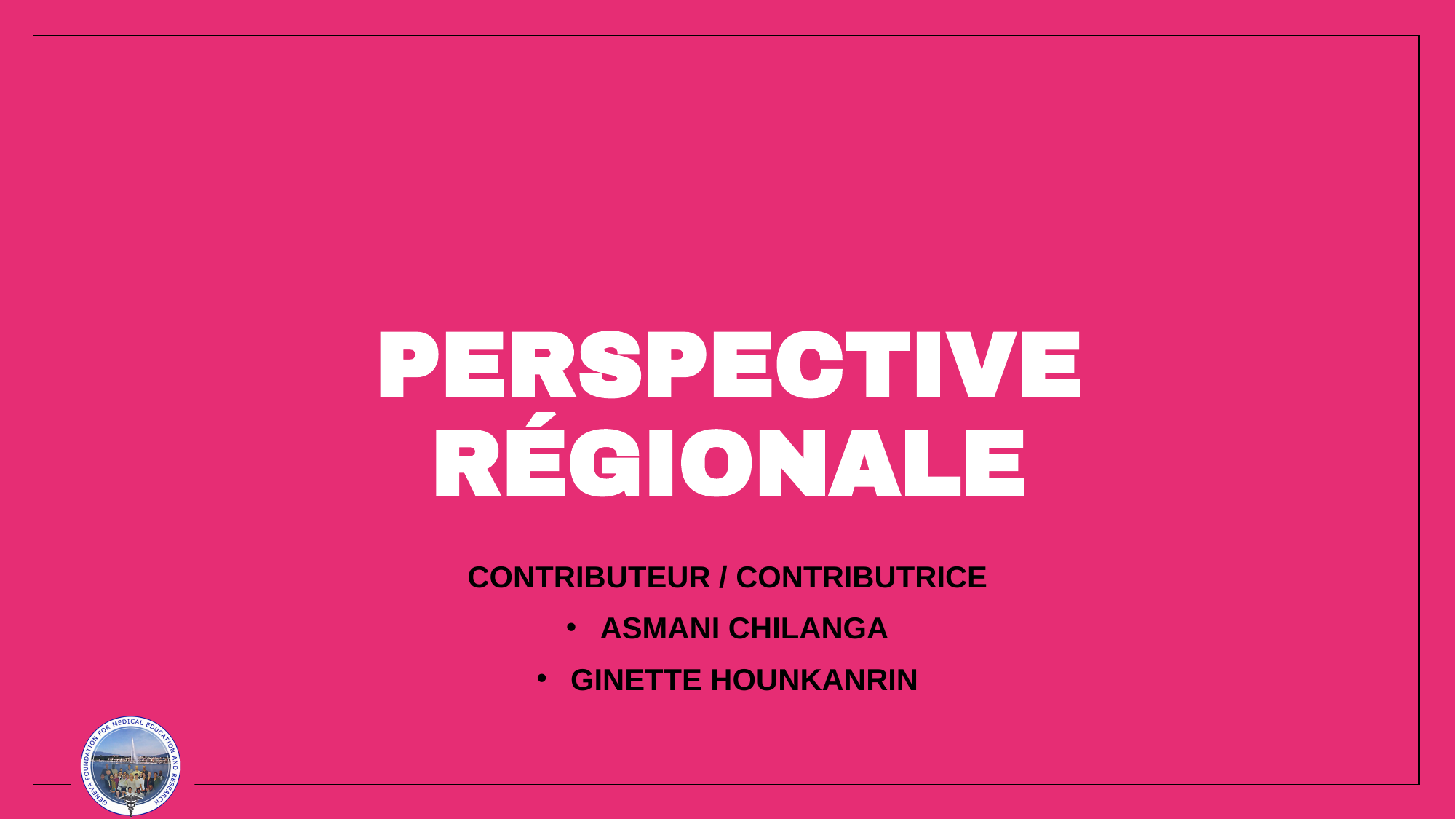

# PERSPECTIVE RÉGIONALE
CONTRIBUTEUR / CONTRIBUTRICE
ASMANI CHILANGA
GINETTE HOUNKANRIN